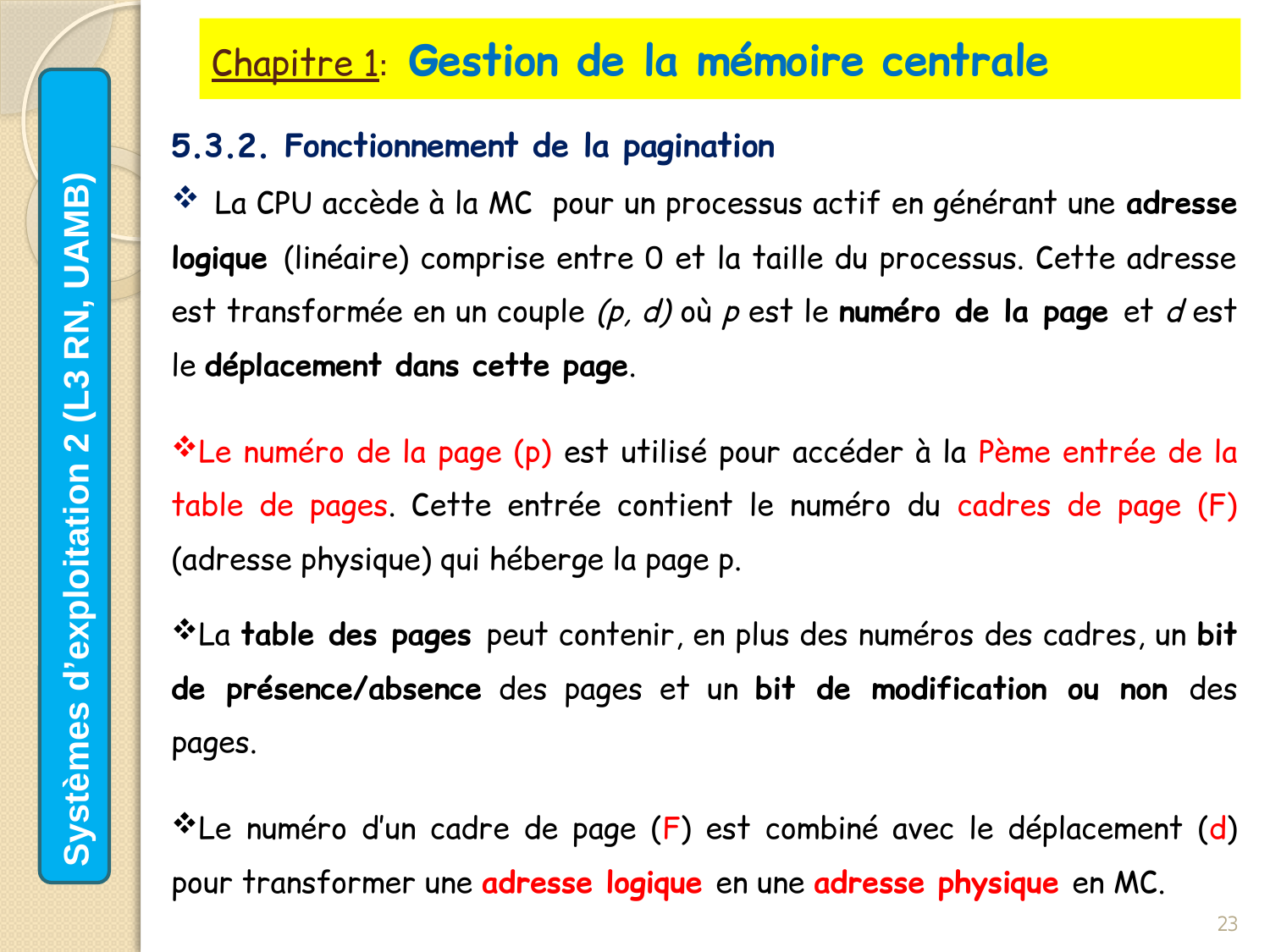

# Chapitre 1:  Gestion de la mémoire centrale
5.3.2. Fonctionnement de la pagination
 La CPU accède à la MC  pour un processus actif en générant une adresse logique (linéaire) comprise entre 0 et la taille du processus. Cette adresse est transformée en un couple (p, d) où p est le numéro de la page et d est le déplacement dans cette page.
Le numéro de la page (p) est utilisé pour accéder à la Pème entrée de la table de pages. Cette entrée contient le numéro du cadres de page (F) (adresse physique) qui héberge la page p.
La table des pages peut contenir, en plus des numéros des cadres, un bit de présence/absence des pages et un bit de modification ou non des pages.
Le numéro d’un cadre de page (F) est combiné avec le déplacement (d) pour transformer une adresse logique en une adresse physique en MC.
Systèmes d’exploitation 2 (L3 RN, UAMB)
23